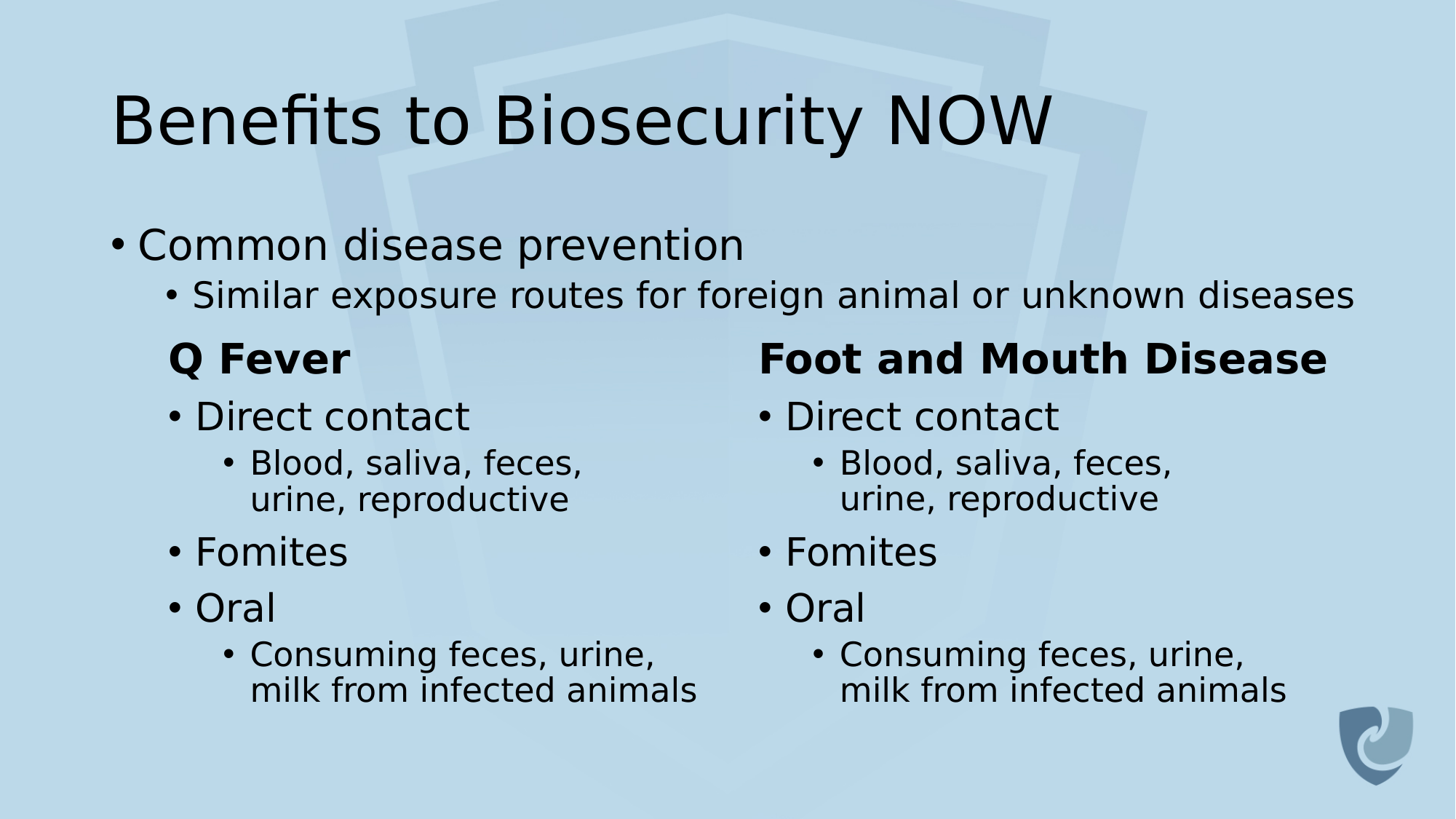

# Benefits to Biosecurity NOW
Common disease prevention
Similar exposure routes for foreign animal or unknown diseases
Foot and Mouth Disease
Direct contact
Blood, saliva, feces,
urine, reproductive
Fomites
Oral
Consuming feces, urine,
milk from infected animals
Q Fever
Direct contact
Blood, saliva, feces,
urine, reproductive
Fomites
Oral
Consuming feces, urine, milk from infected animals